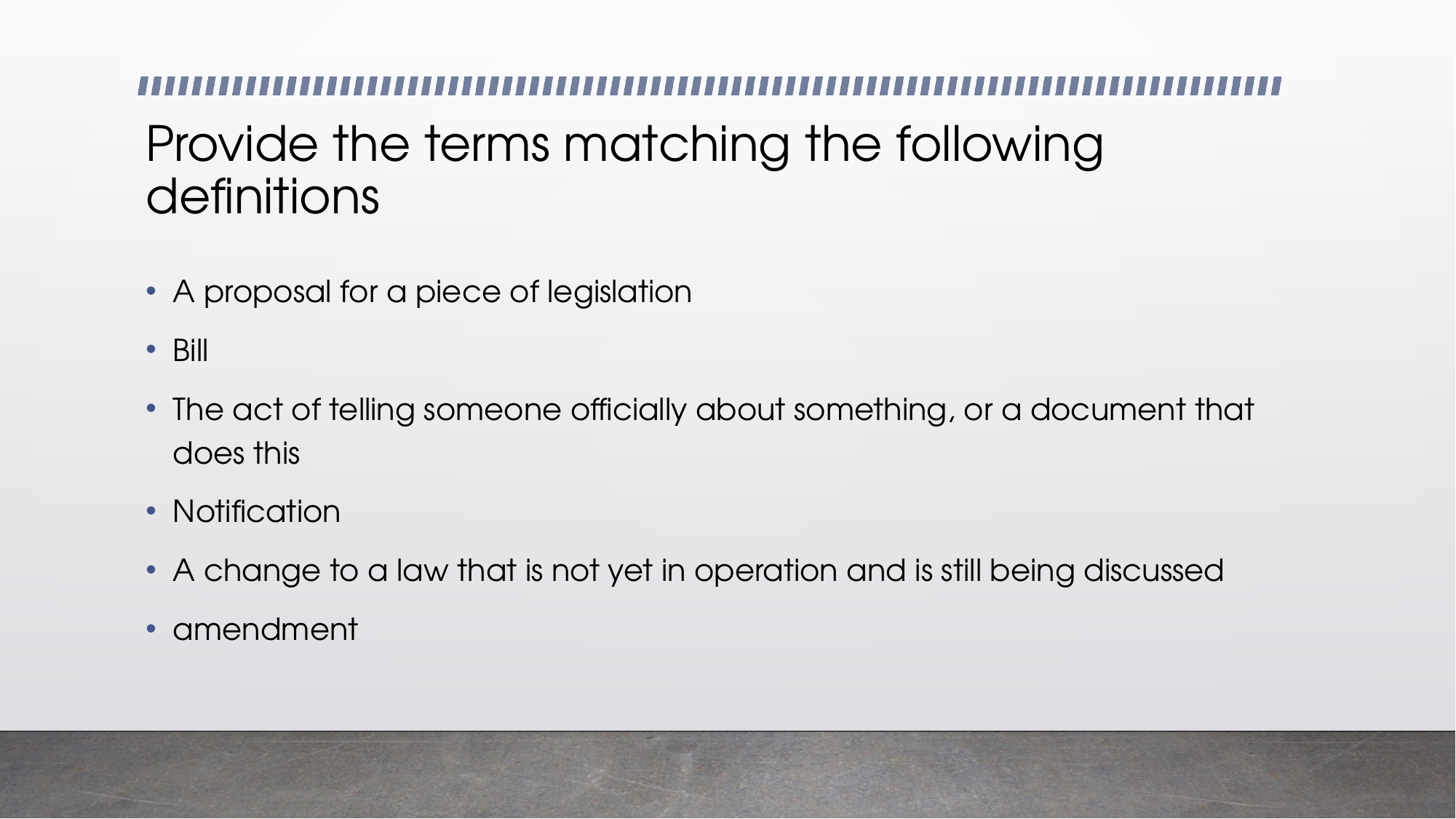

# Provide the terms matching the following definitions
A proposal for a piece of legislation
Bill
The act of telling someone officially about something, or a document that does this
Notification
A change to a law that is not yet in operation and is still being discussed
amendment